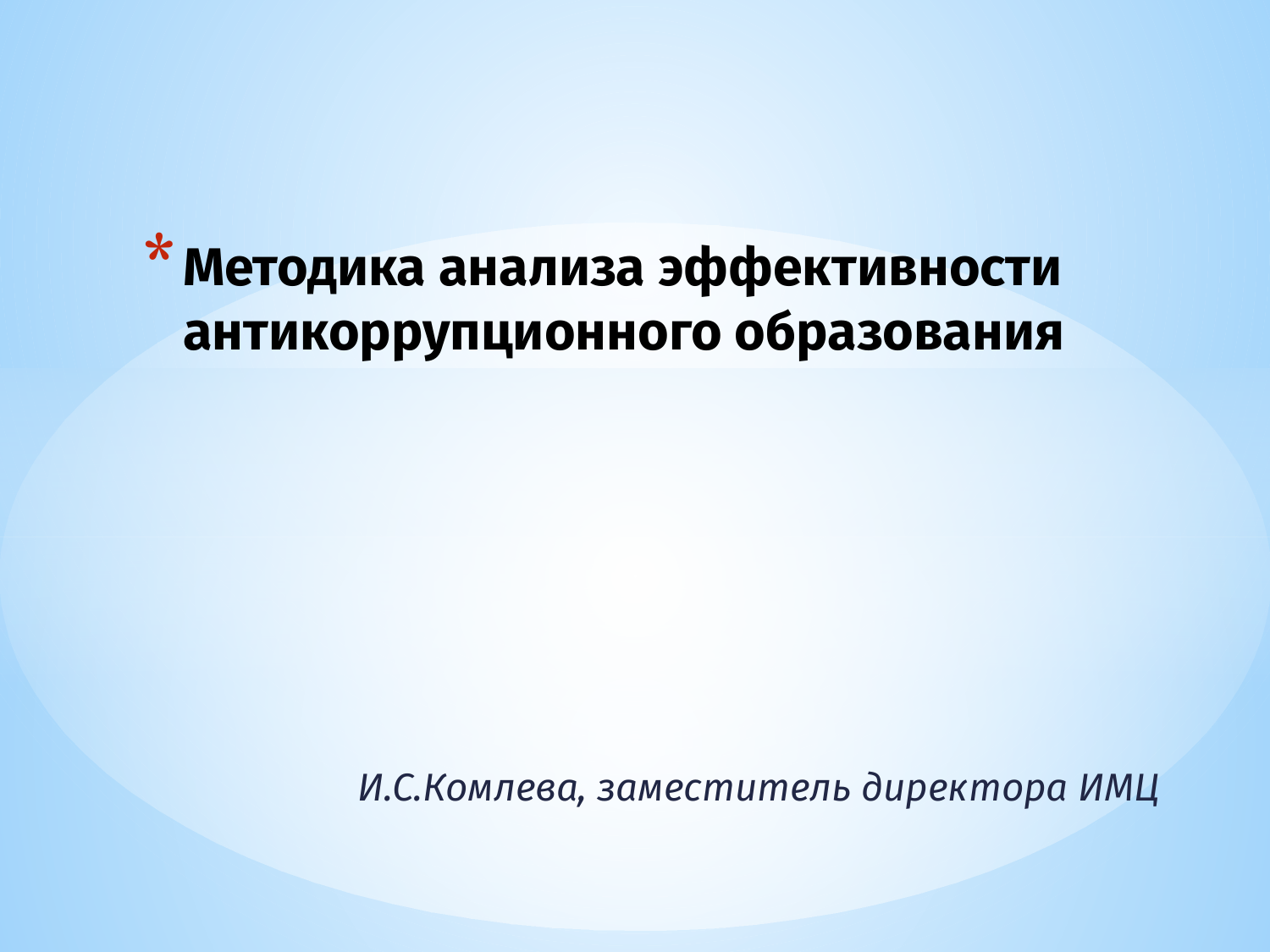

# Методика анализа эффективности антикоррупционного образования
И.С.Комлева, заместитель директора ИМЦ